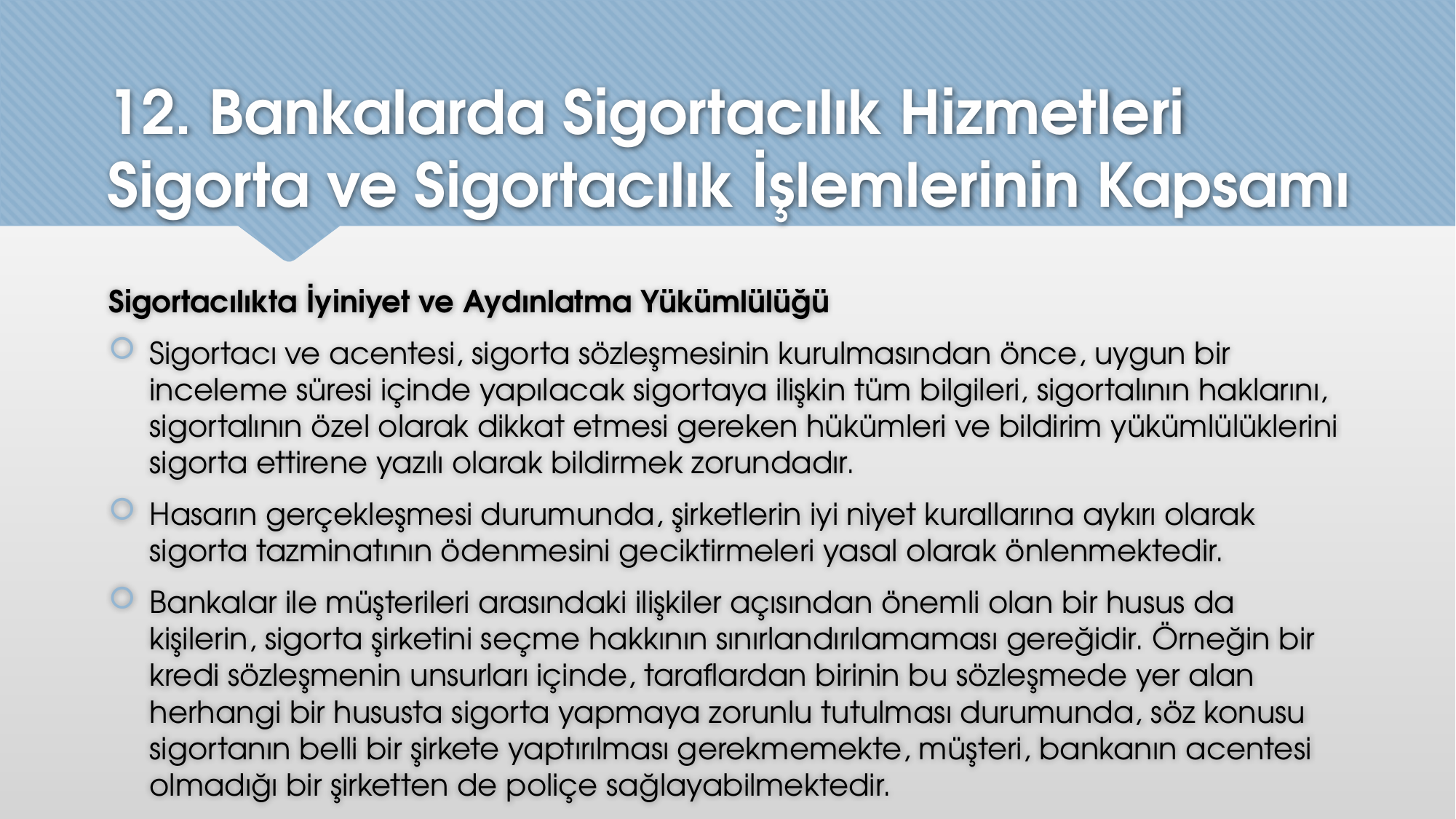

# 12. Bankalarda Sigortacılık Hizmetleri Sigorta ve Sigortacılık İşlemlerinin Kapsamı
Sigortacılıkta İyiniyet ve Aydınlatma Yükümlülüğü
Sigortacı ve acentesi, sigorta sözleşmesinin kurulmasından önce, uygun bir inceleme süresi içinde yapılacak sigortaya ilişkin tüm bilgileri, sigortalının haklarını, sigortalının özel olarak dikkat etmesi gereken hükümleri ve bildirim yükümlülüklerini sigorta ettirene yazılı olarak bildirmek zorundadır.
Hasarın gerçekleşmesi durumunda, şirketlerin iyi niyet kurallarına aykırı olarak sigorta tazminatının ödenmesini geciktirmeleri yasal olarak önlenmektedir.
Bankalar ile müşterileri arasındaki ilişkiler açısından önemli olan bir husus da kişilerin, sigorta şirketini seçme hakkının sınırlandırılamaması gereğidir. Örneğin bir kredi sözleşmenin unsurları içinde, taraflardan birinin bu sözleşmede yer alan herhangi bir hususta sigorta yapmaya zorunlu tutulması durumunda, söz konusu sigortanın belli bir şirkete yaptırılması gerekmemekte, müşteri, bankanın acentesi olmadığı bir şirketten de poliçe sağlayabilmektedir.